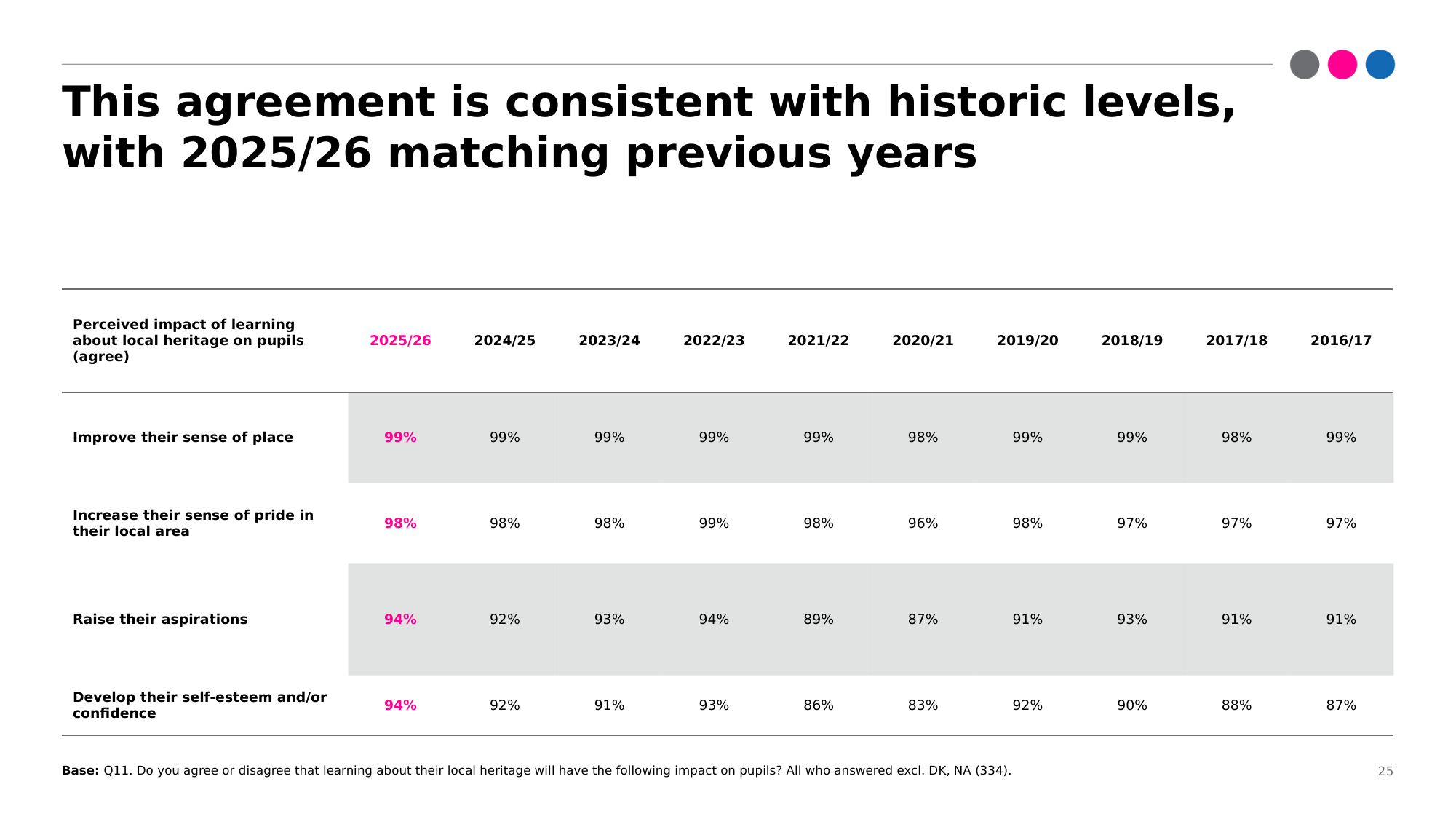

# This agreement is consistent with historic levels, with 2025/26 matching previous years
| Perceived impact of learning about local heritage on pupils (agree) | 2025/26 | 2024/25 | 2023/24 | 2022/23 | 2021/22 | 2020/21 | 2019/20 | 2018/19 | 2017/18 | 2016/17 |
| --- | --- | --- | --- | --- | --- | --- | --- | --- | --- | --- |
| Improve their sense of place | 99% | 99% | 99% | 99% | 99% | 98% | 99% | 99% | 98% | 99% |
| Increase their sense of pride in their local area | 98% | 98% | 98% | 99% | 98% | 96% | 98% | 97% | 97% | 97% |
| Raise their aspirations | 94% | 92% | 93% | 94% | 89% | 87% | 91% | 93% | 91% | 91% |
| Develop their self-esteem and/or confidence | 94% | 92% | 91% | 93% | 86% | 83% | 92% | 90% | 88% | 87% |
Base: Q11. Do you agree or disagree that learning about their local heritage will have the following impact on pupils? All who answered excl. DK, NA (334).